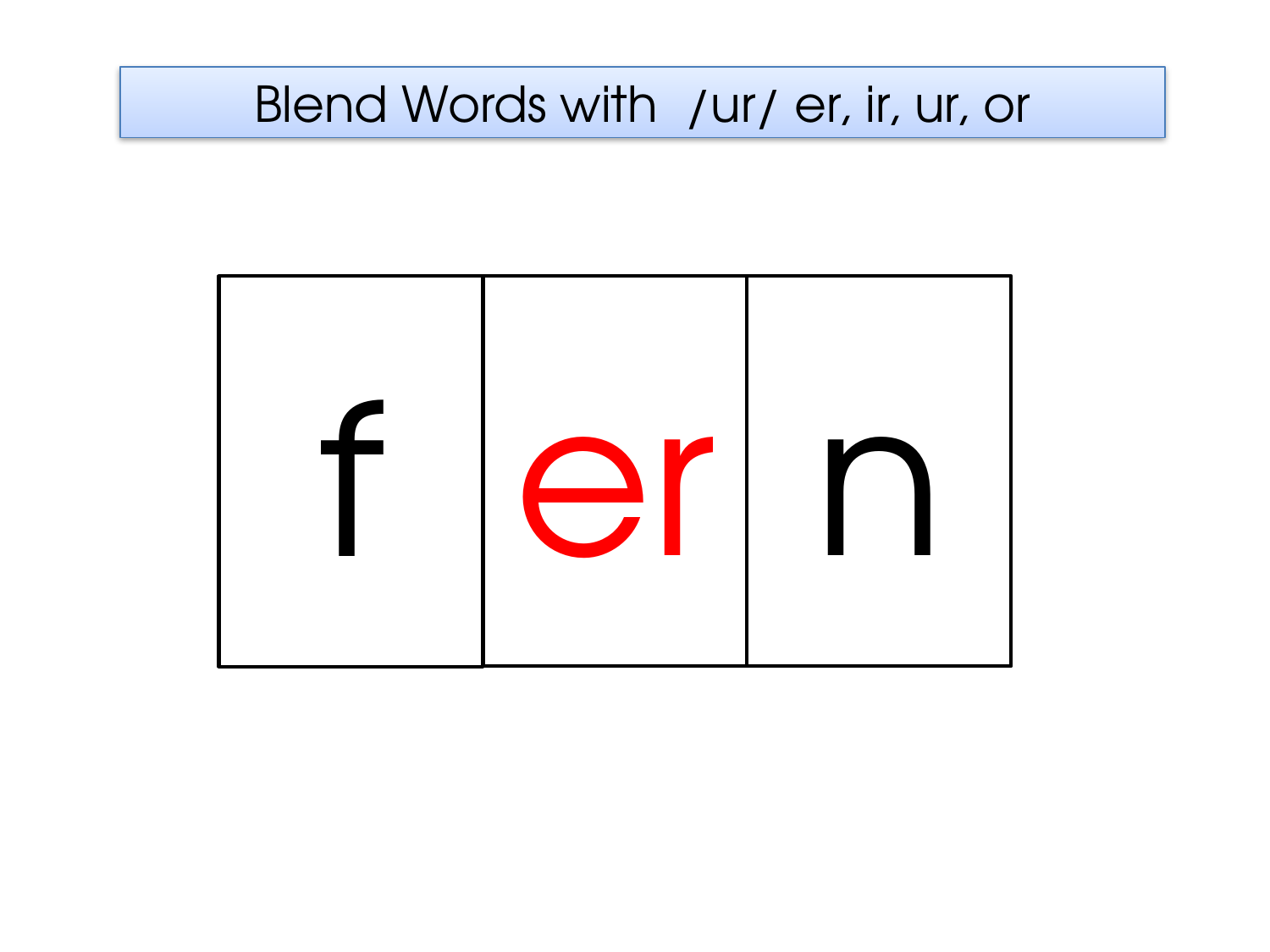

Blend Words with  /ur/ er, ir, ur, or
er
n
f